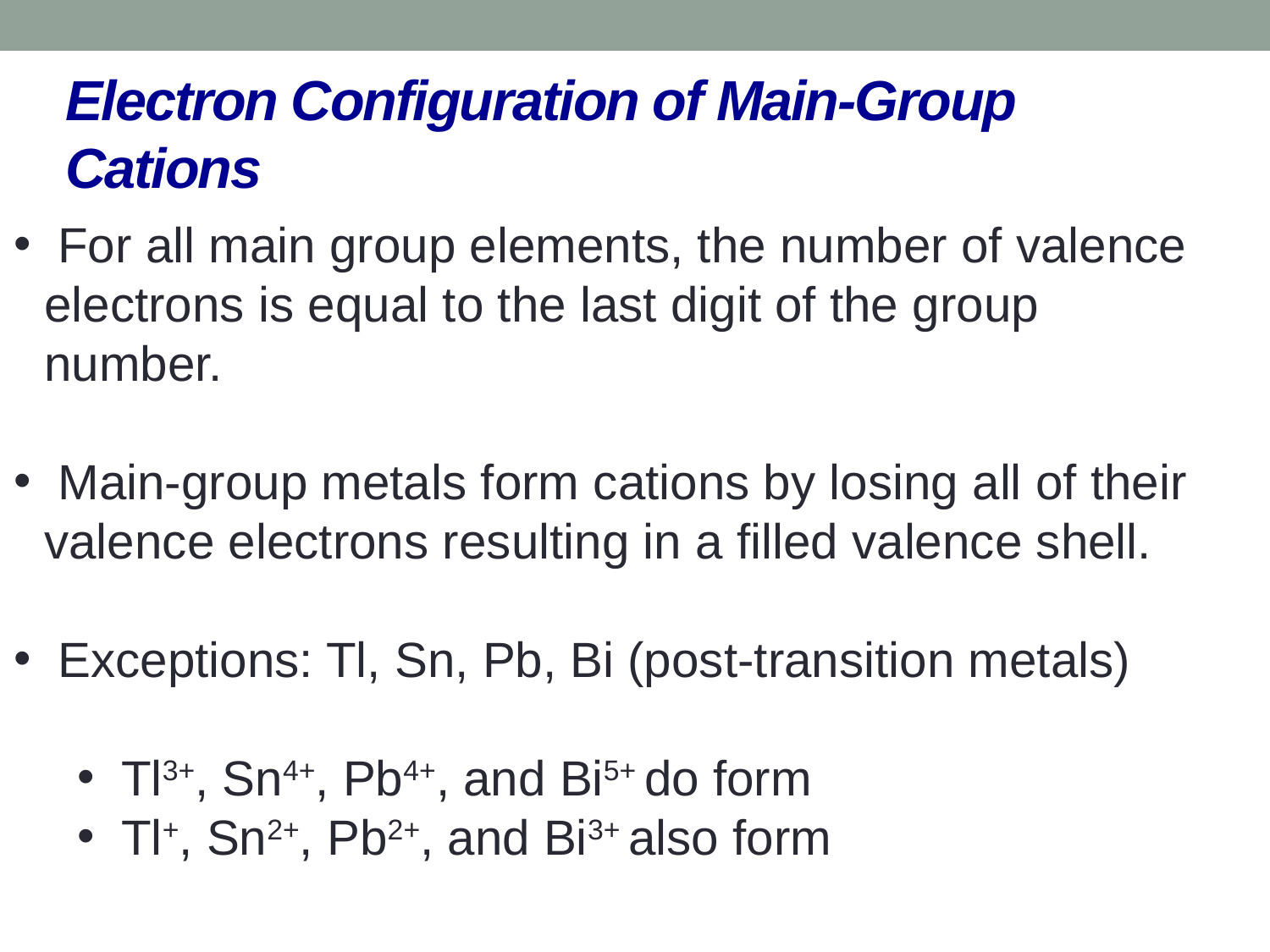

# Electron Configuration of Main-Group Cations

 For all main group elements, the number of valence electrons is equal to the last digit of the group number.

 Main-group metals form cations by losing all of their valence electrons resulting in a filled valence shell.

 Exceptions: Tl, Sn, Pb, Bi (post-transition metals)

 Tl3+, Sn4+, Pb4+, and Bi5+ do form
 Tl+, Sn2+, Pb2+, and Bi3+ also form
7